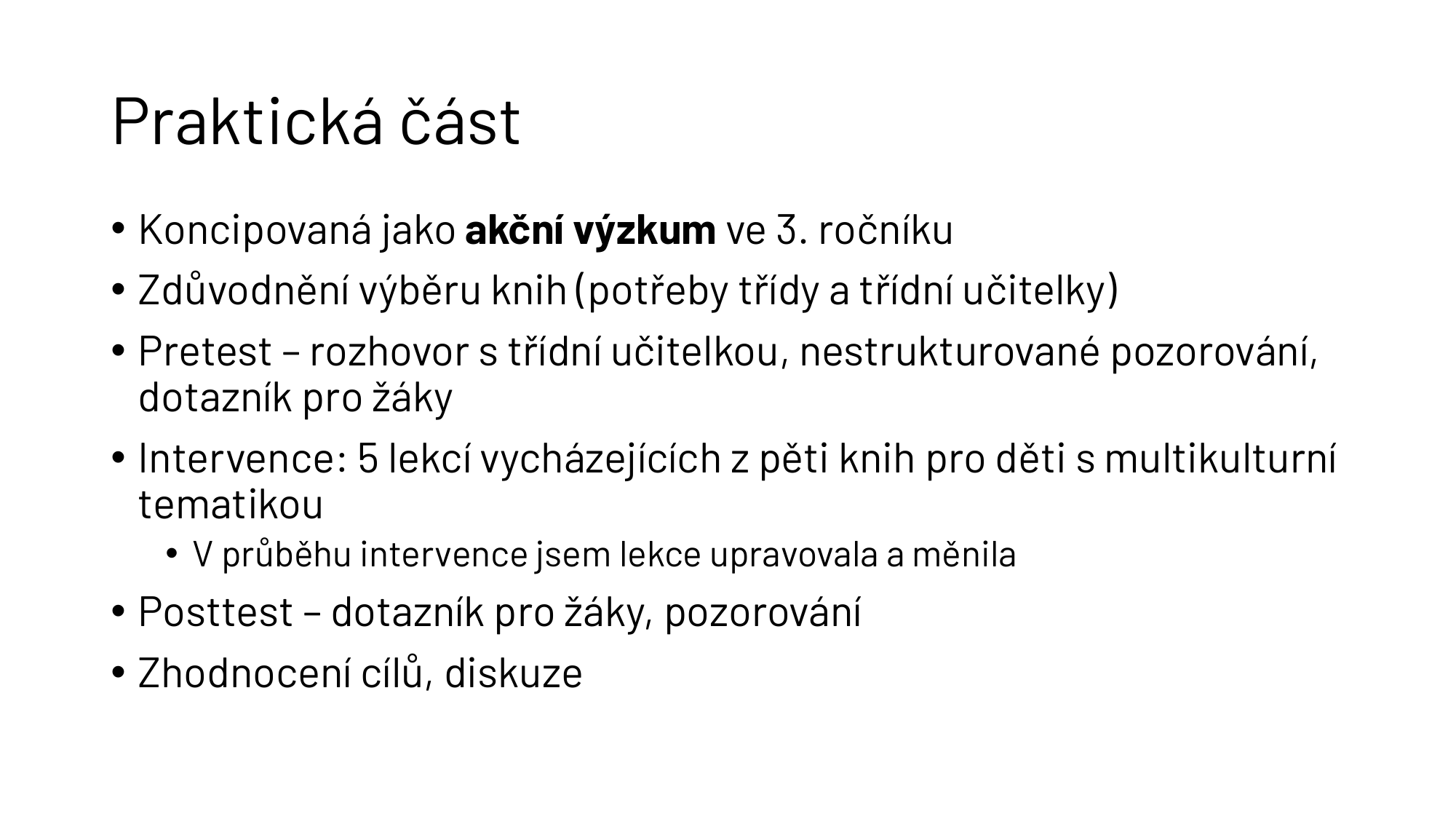

# Praktická část
Koncipovaná jako akční výzkum ve 3. ročníku
Zdůvodnění výběru knih (potřeby třídy a třídní učitelky)
Pretest – rozhovor s třídní učitelkou, nestrukturované pozorování, dotazník pro žáky
Intervence: 5 lekcí vycházejících z pěti knih pro děti s multikulturní tematikou
V průběhu intervence jsem lekce upravovala a měnila
Posttest – dotazník pro žáky, pozorování
Zhodnocení cílů, diskuze